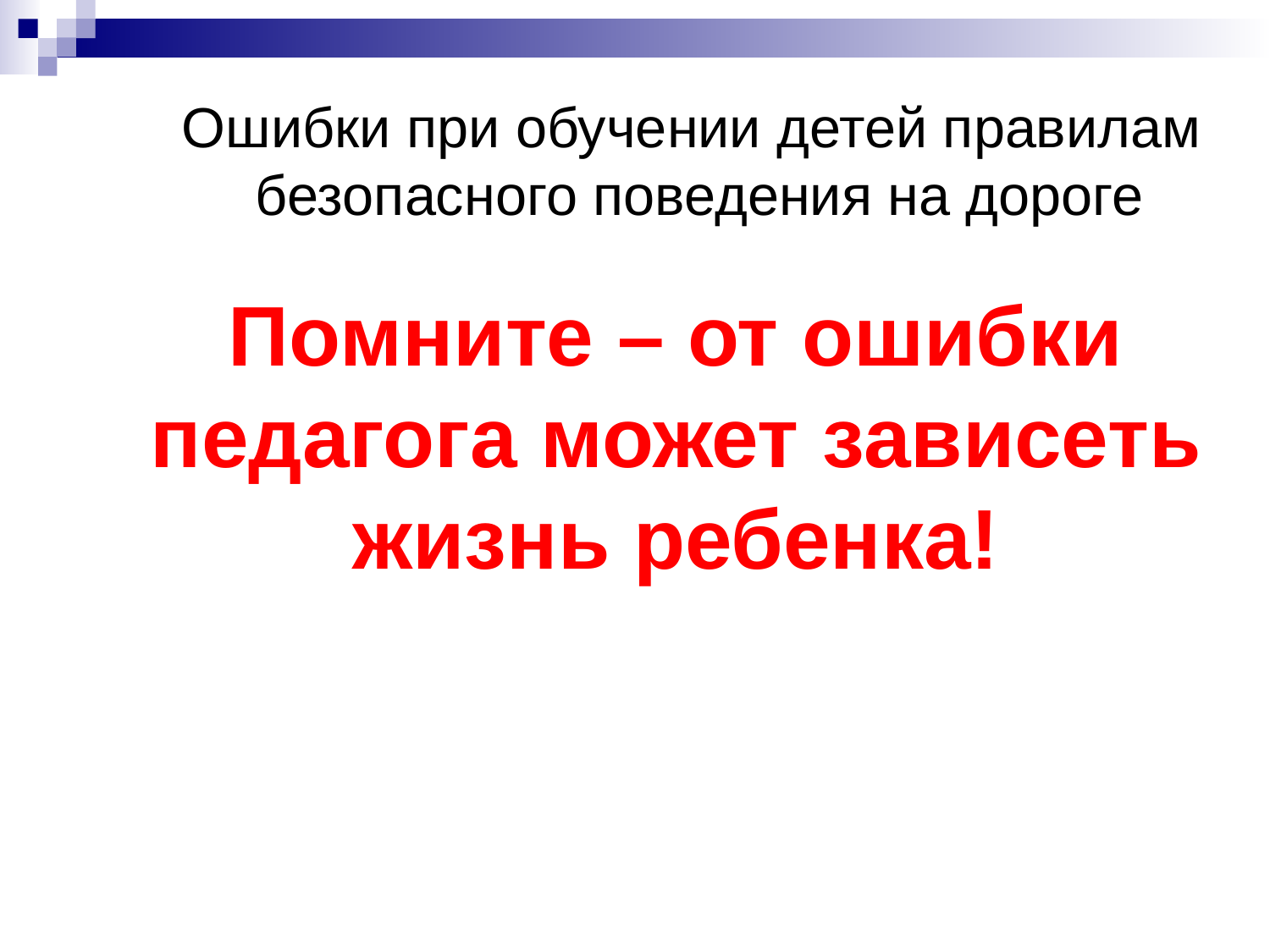

# Ошибки при обучении детей правилам безопасного поведения на дороге
Помните – от ошибки педагога может зависеть жизнь ребенка!